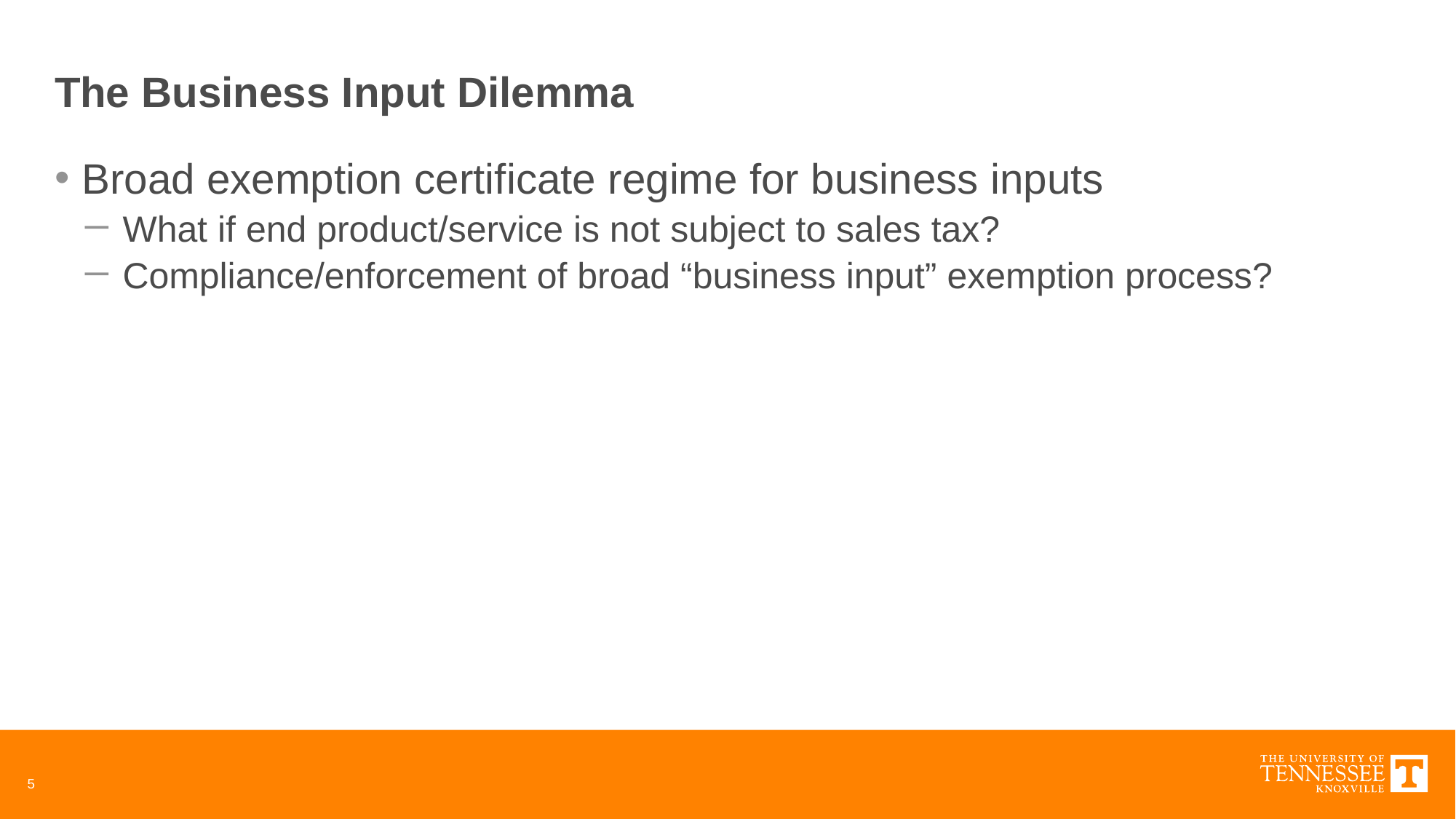

# The Business Input Dilemma
Broad exemption certificate regime for business inputs
What if end product/service is not subject to sales tax?
Compliance/enforcement of broad “business input” exemption process?

5